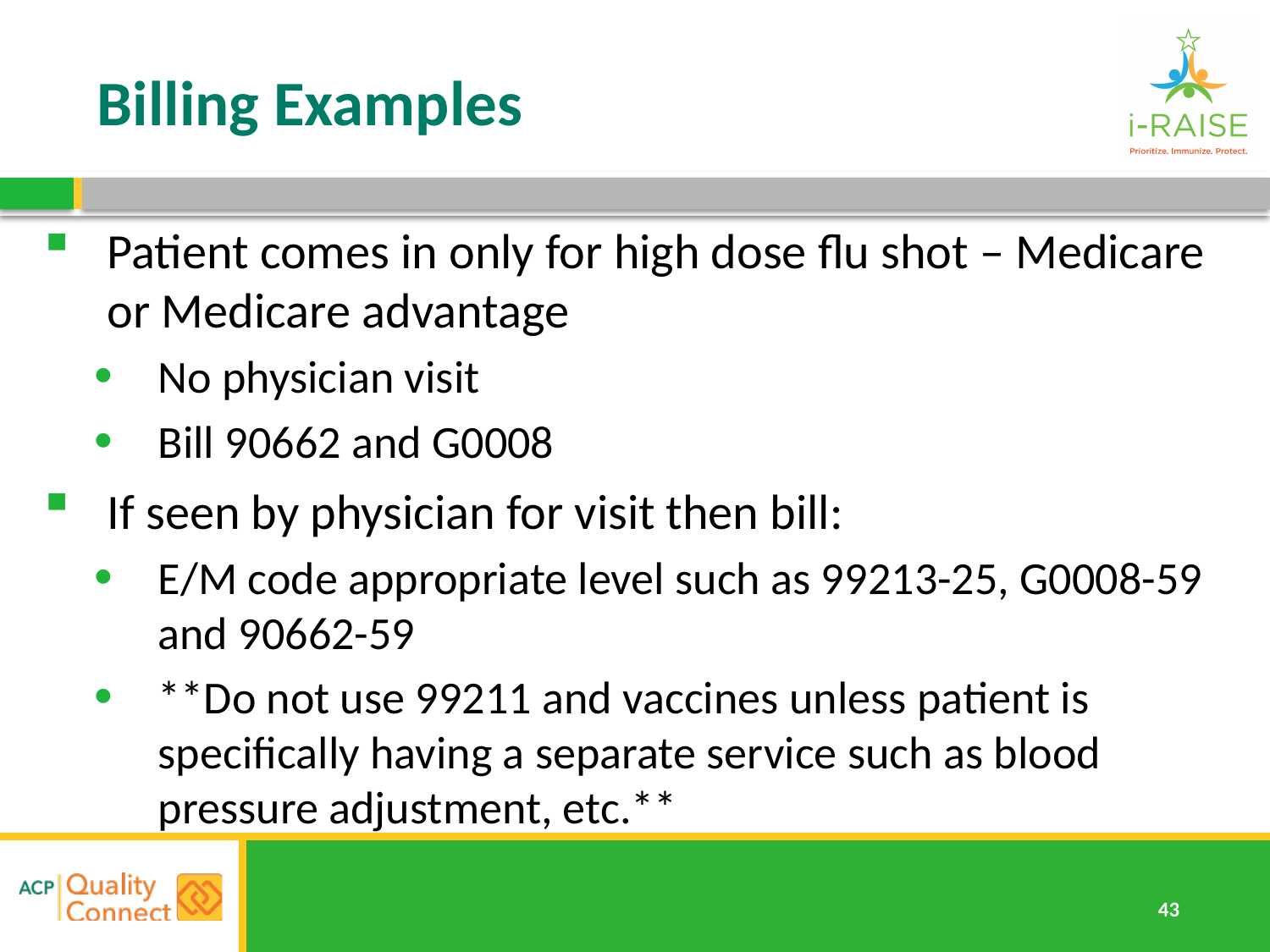

# Billing Examples
Patient comes in only for high dose flu shot – Medicare or Medicare advantage
No physician visit
Bill 90662 and G0008
If seen by physician for visit then bill:
E/M code appropriate level such as 99213-25, G0008-59 and 90662-59
**Do not use 99211 and vaccines unless patient is specifically having a separate service such as blood pressure adjustment, etc.**